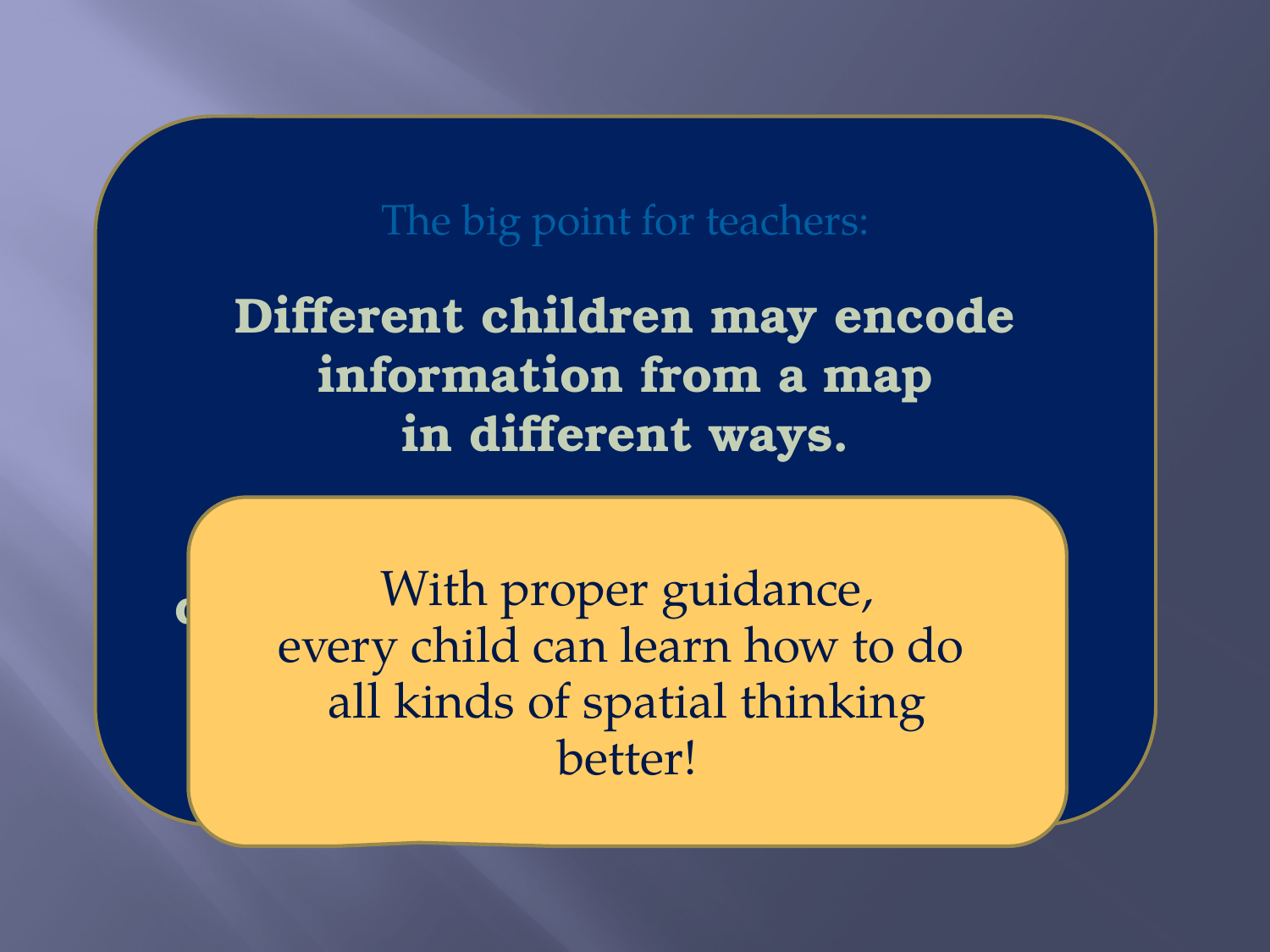

The big point for teachers:

Different children may encode
information from a map
in different ways.

In other words, they do
different kinds of spatial thinking
with different levels of “skill”
 (and they develop at different rates).
With proper guidance,
every child can learn how to do
all kinds of spatial thinking
better!